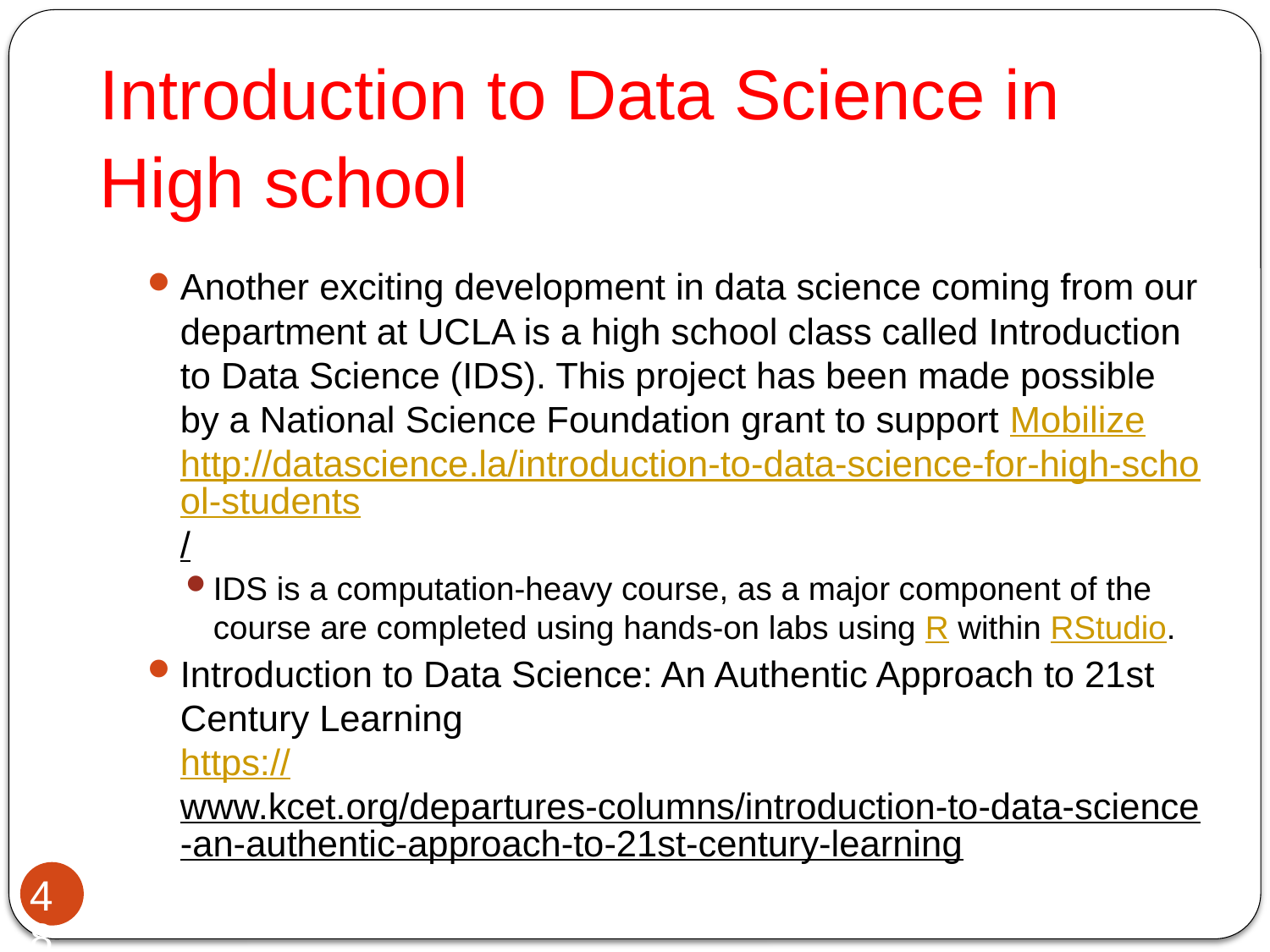

# Introduction to Data Science in High school
Another exciting development in data science coming from our department at UCLA is a high school class called Introduction to Data Science (IDS). This project has been made possible by a National Science Foundation grant to support Mobilize
http://datascience.la/introduction-to-data-science-for-high-school-students/
IDS is a computation-heavy course, as a major component of the course are completed using hands-on labs using R within RStudio.
Introduction to Data Science: An Authentic Approach to 21st Century Learning
https://www.kcet.org/departures-columns/introduction-to-data-science-an-authentic-approach-to-21st-century-learning

48